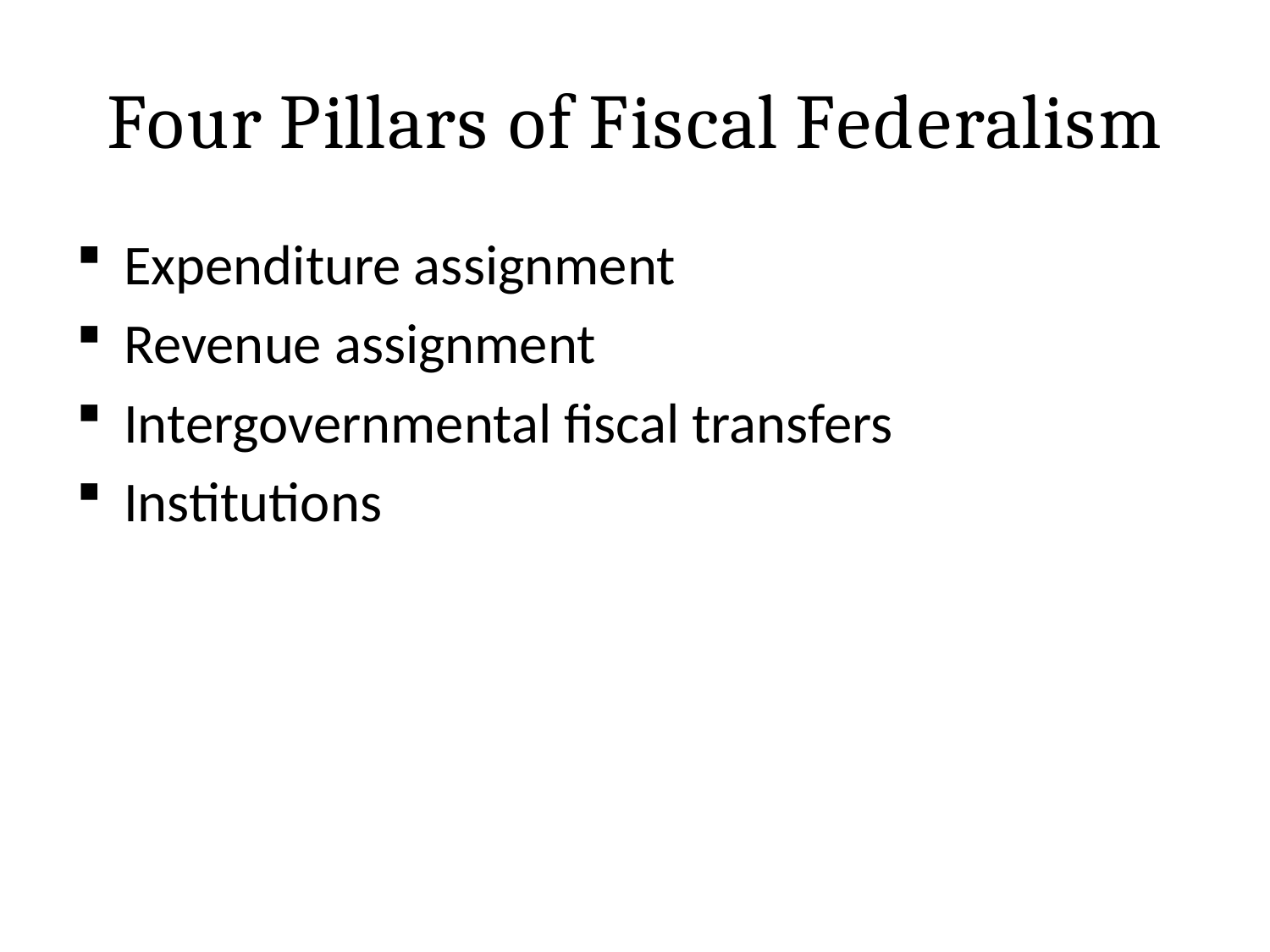

# Four Pillars of Fiscal Federalism
Expenditure assignment
Revenue assignment
Intergovernmental fiscal transfers
Institutions